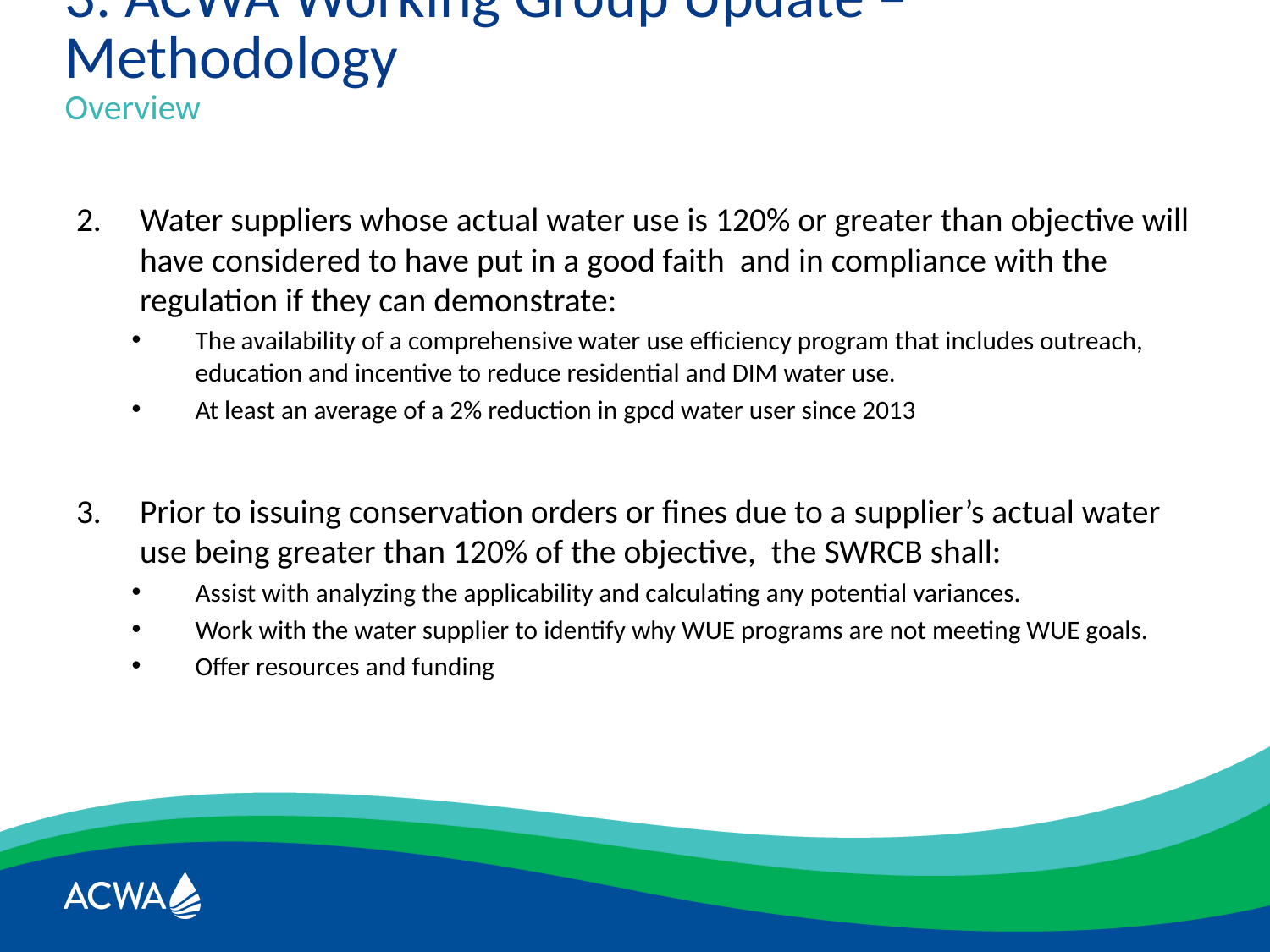

3. ACWA Working Group Update – Methodology
Overview
Water suppliers whose actual water use is 120% or greater than objective will have considered to have put in a good faith  and in compliance with the regulation if they can demonstrate:
The availability of a comprehensive water use efficiency program that includes outreach, education and incentive to reduce residential and DIM water use.
At least an average of a 2% reduction in gpcd water user since 2013

Prior to issuing conservation orders or fines due to a supplier’s actual water use being greater than 120% of the objective,  the SWRCB shall:
Assist with analyzing the applicability and calculating any potential variances.
Work with the water supplier to identify why WUE programs are not meeting WUE goals.
Offer resources and funding